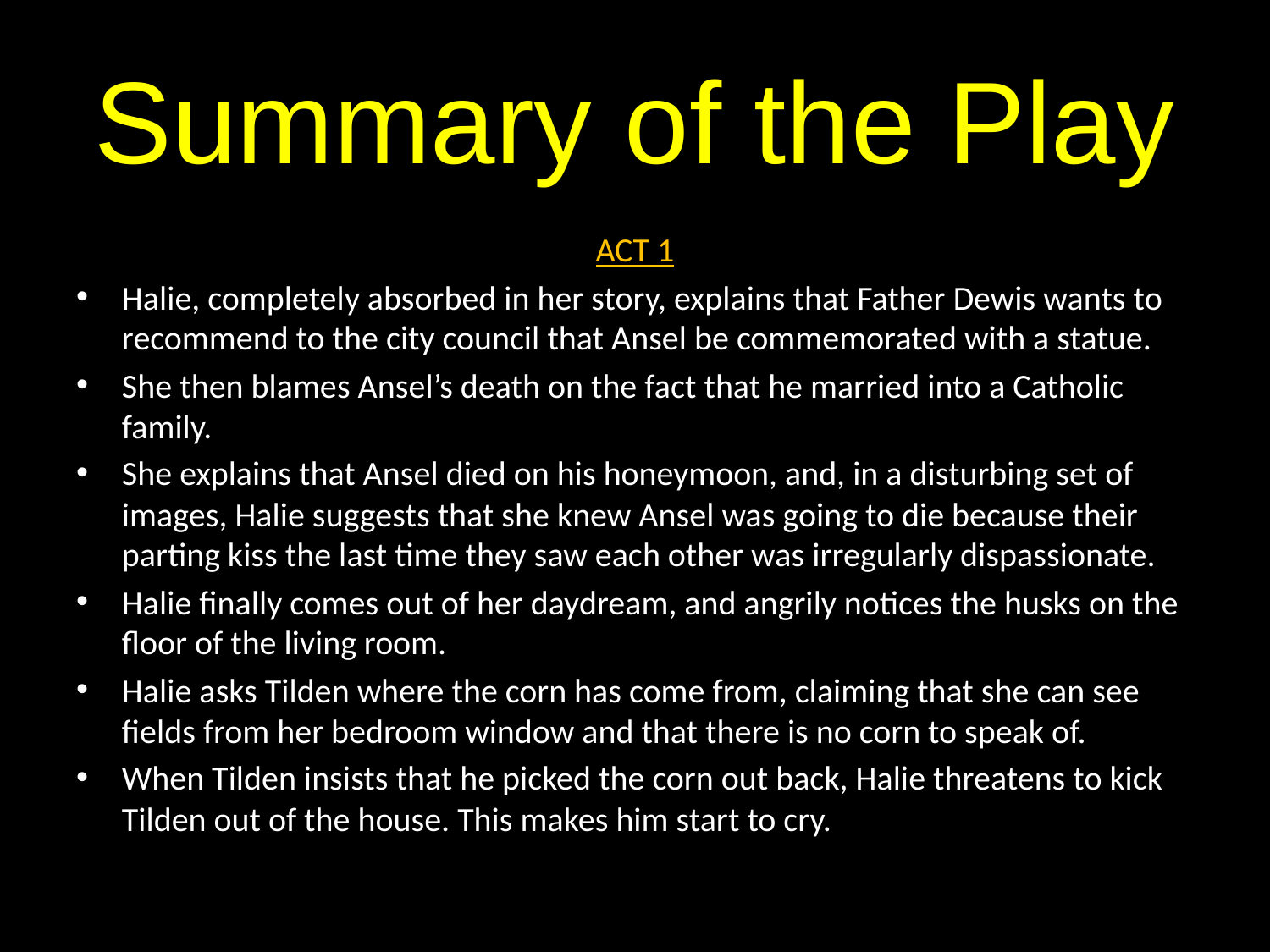

# Summary of the Play
ACT 1
Halie, completely absorbed in her story, explains that Father Dewis wants to recommend to the city council that Ansel be commemorated with a statue.
She then blames Ansel’s death on the fact that he married into a Catholic family.
She explains that Ansel died on his honeymoon, and, in a disturbing set of images, Halie suggests that she knew Ansel was going to die because their parting kiss the last time they saw each other was irregularly dispassionate.
Halie finally comes out of her daydream, and angrily notices the husks on the floor of the living room.
Halie asks Tilden where the corn has come from, claiming that she can see  fields from her bedroom window and that there is no corn to speak of.
When Tilden insists that he picked the corn out back, Halie threatens to kick Tilden out of the house. This makes him start to cry.